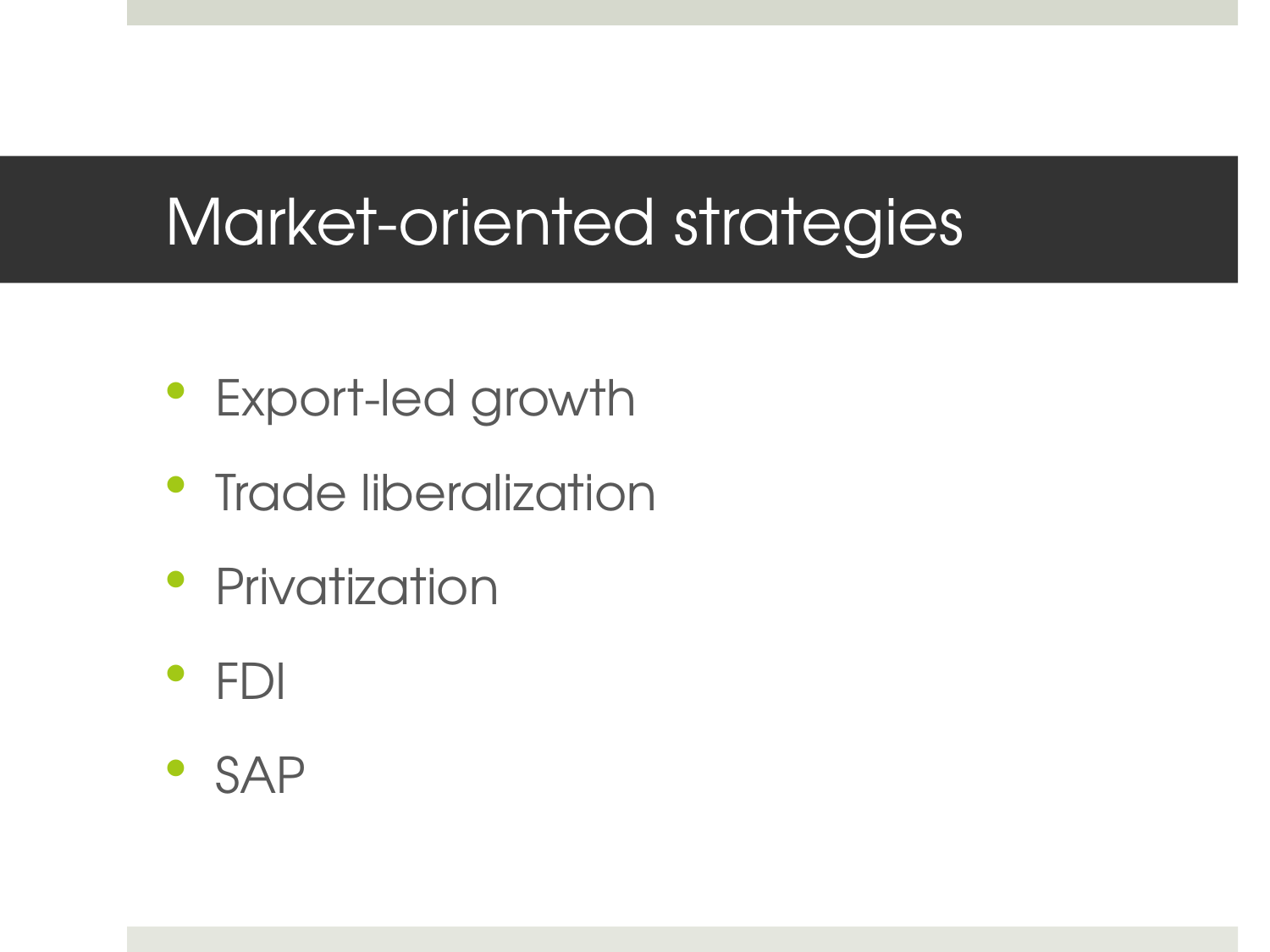

# Market-oriented strategies
Export-led growth
Trade liberalization
Privatization
FDI
SAP